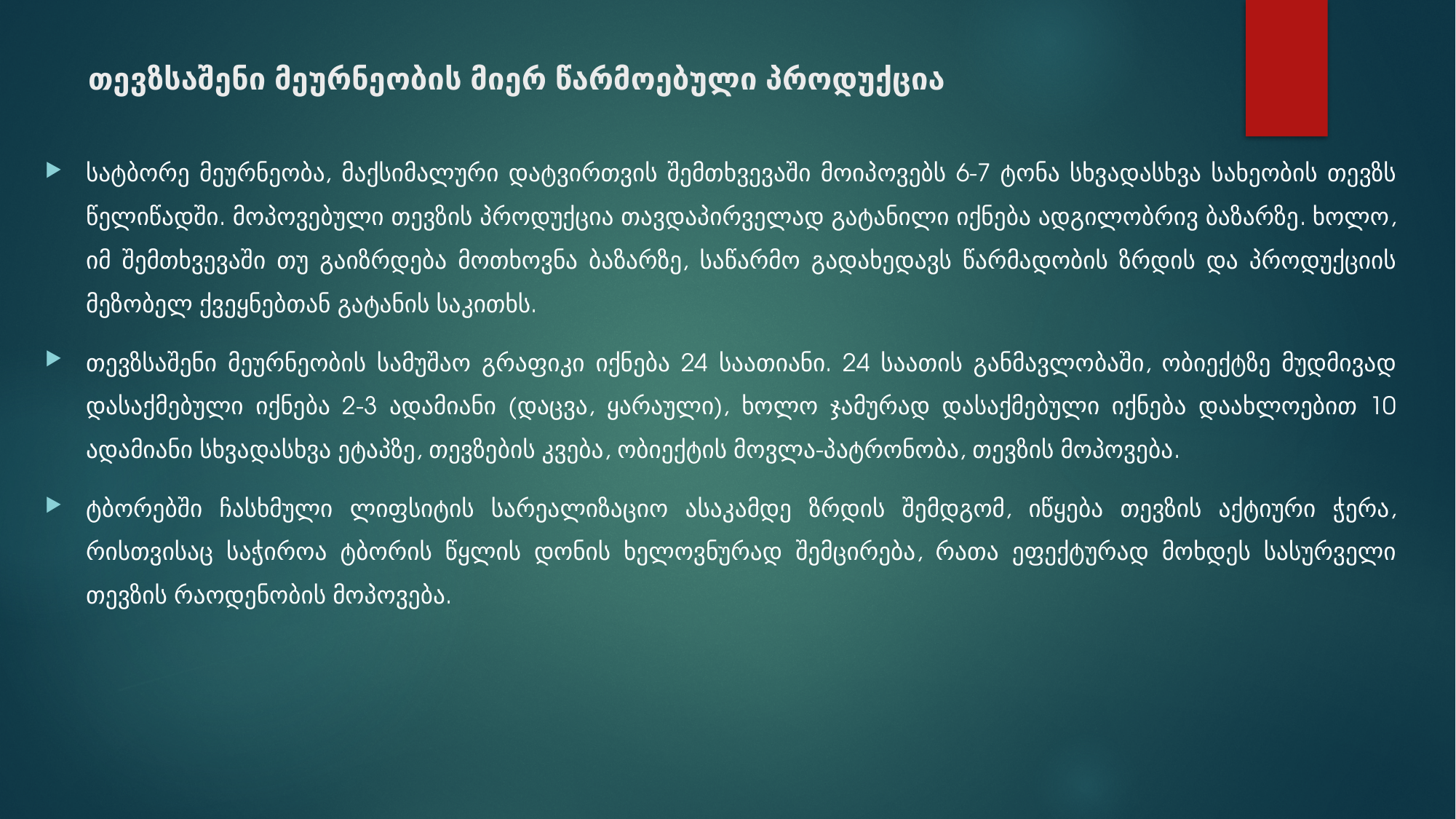

# თევზსაშენი მეურნეობის მიერ წარმოებული პროდუქცია
სატბორე მეურნეობა, მაქსიმალური დატვირთვის შემთხვევაში მოიპოვებს 6-7 ტონა სხვადასხვა სახეობის თევზს წელიწადში. მოპოვებული თევზის პროდუქცია თავდაპირველად გატანილი იქნება ადგილობრივ ბაზარზე. ხოლო, იმ შემთხვევაში თუ გაიზრდება მოთხოვნა ბაზარზე, საწარმო გადახედავს წარმადობის ზრდის და პროდუქციის მეზობელ ქვეყნებთან გატანის საკითხს.
თევზსაშენი მეურნეობის სამუშაო გრაფიკი იქნება 24 საათიანი. 24 საათის განმავლობაში, ობიექტზე მუდმივად დასაქმებული იქნება 2-3 ადამიანი (დაცვა, ყარაული), ხოლო ჯამურად დასაქმებული იქნება დაახლოებით 10 ადამიანი სხვადასხვა ეტაპზე, თევზების კვება, ობიექტის მოვლა-პატრონობა, თევზის მოპოვება.
ტბორებში ჩასხმული ლიფსიტის სარეალიზაციო ასაკამდე ზრდის შემდგომ, იწყება თევზის აქტიური ჭერა, რისთვისაც საჭიროა ტბორის წყლის დონის ხელოვნურად შემცირება, რათა ეფექტურად მოხდეს სასურველი თევზის რაოდენობის მოპოვება.